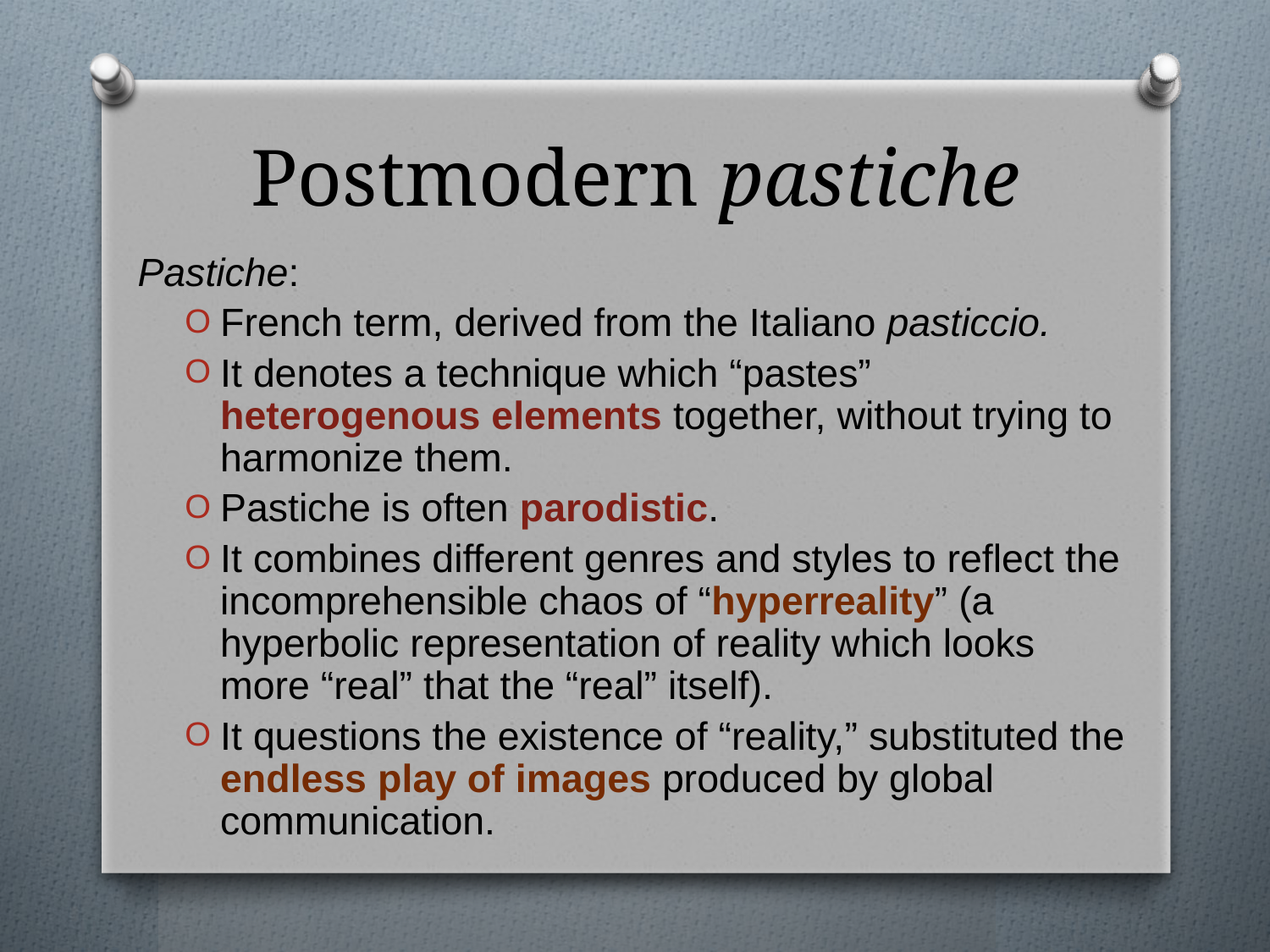

# Postmodern pastiche
Pastiche:
French term, derived from the Italiano pasticcio.
It denotes a technique which “pastes” heterogenous elements together, without trying to harmonize them.
Pastiche is often parodistic.
It combines different genres and styles to reflect the incomprehensible chaos of “hyperreality” (a hyperbolic representation of reality which looks more “real” that the “real” itself).
It questions the existence of “reality,” substituted the endless play of images produced by global communication.